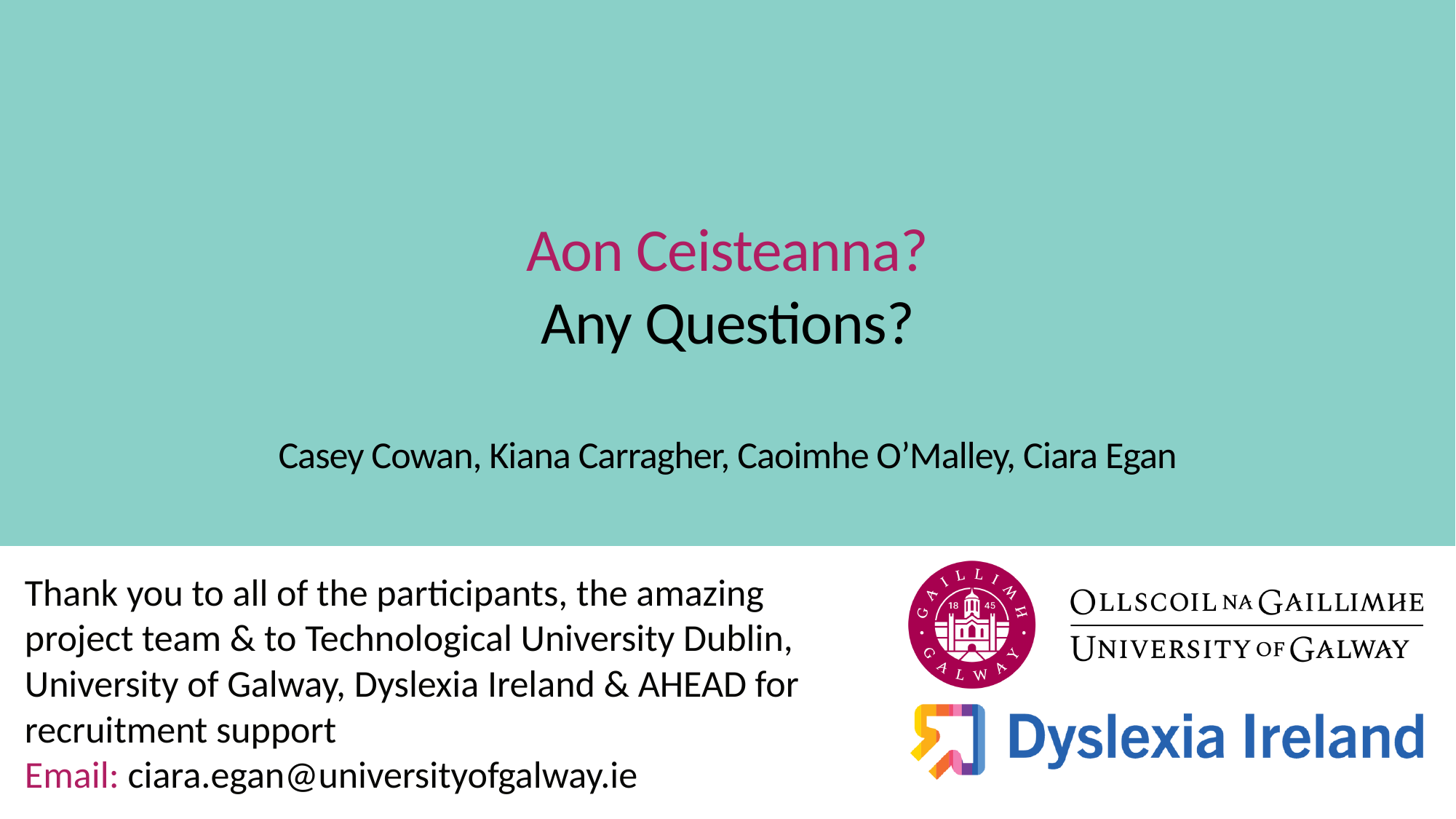

Aon Ceisteanna?
Any Questions?
Casey Cowan, Kiana Carragher, Caoimhe O’Malley, Ciara Egan

Thank you to all of the participants, the amazing project team & to Technological University Dublin, University of Galway, Dyslexia Ireland & AHEAD for recruitment support
Email: ciara.egan@universityofgalway.ie